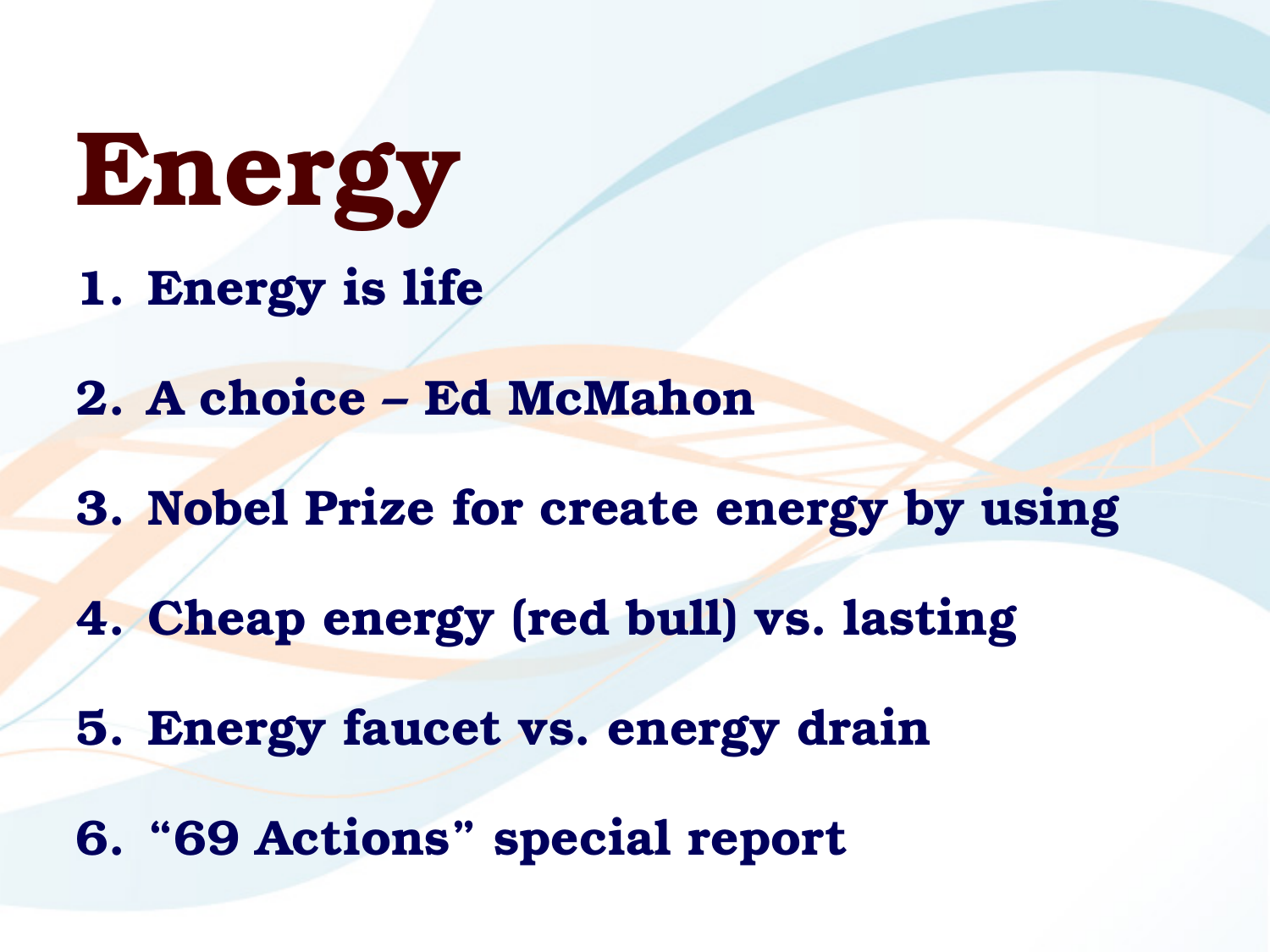

Energy
Energy is life
A choice – Ed McMahon
Nobel Prize for create energy by using
Cheap energy (red bull) vs. lasting
Energy faucet vs. energy drain
“69 Actions” special report